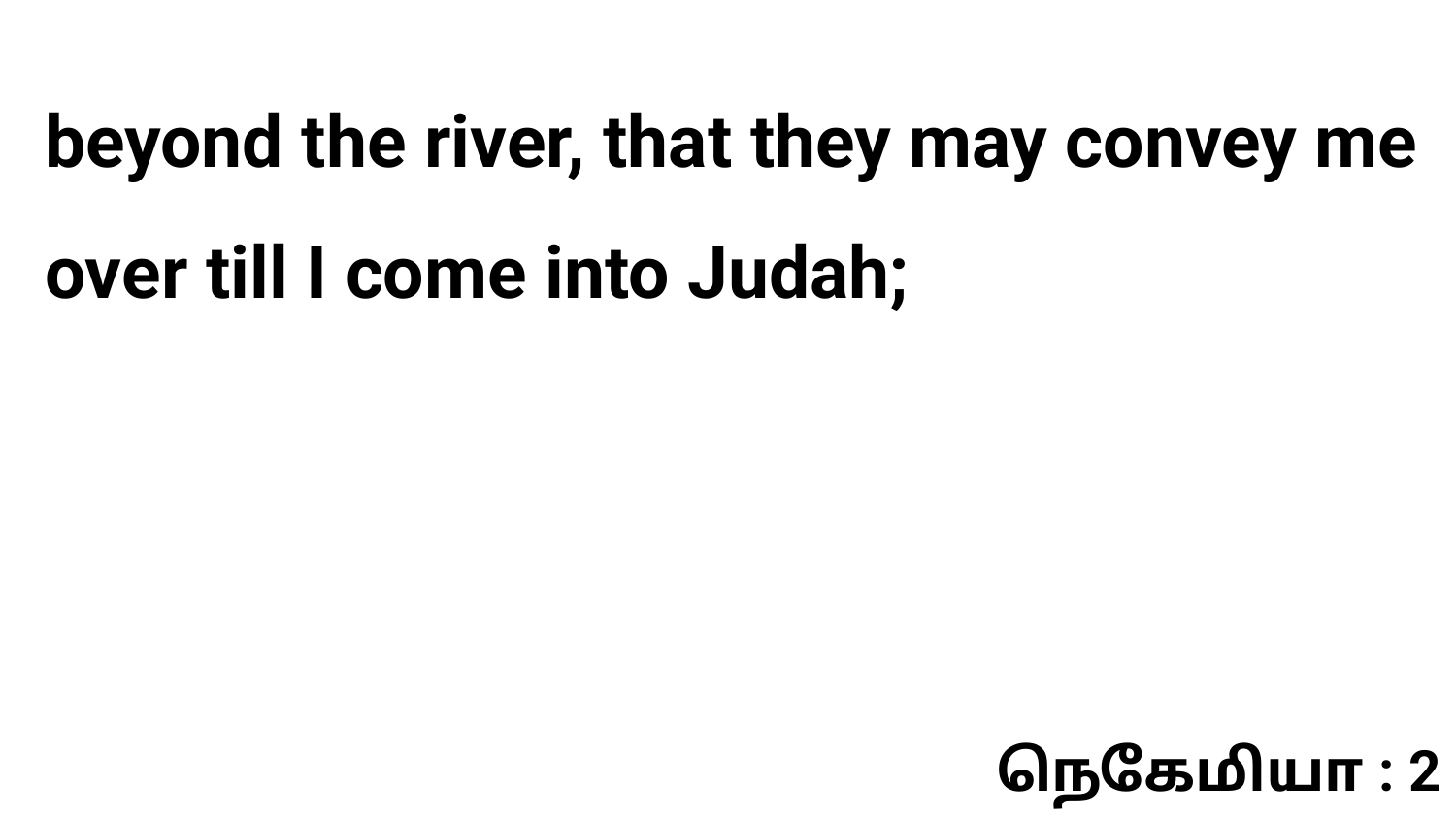

beyond the river, that they may convey me over till I come into Judah;
நெகேமியா : 2